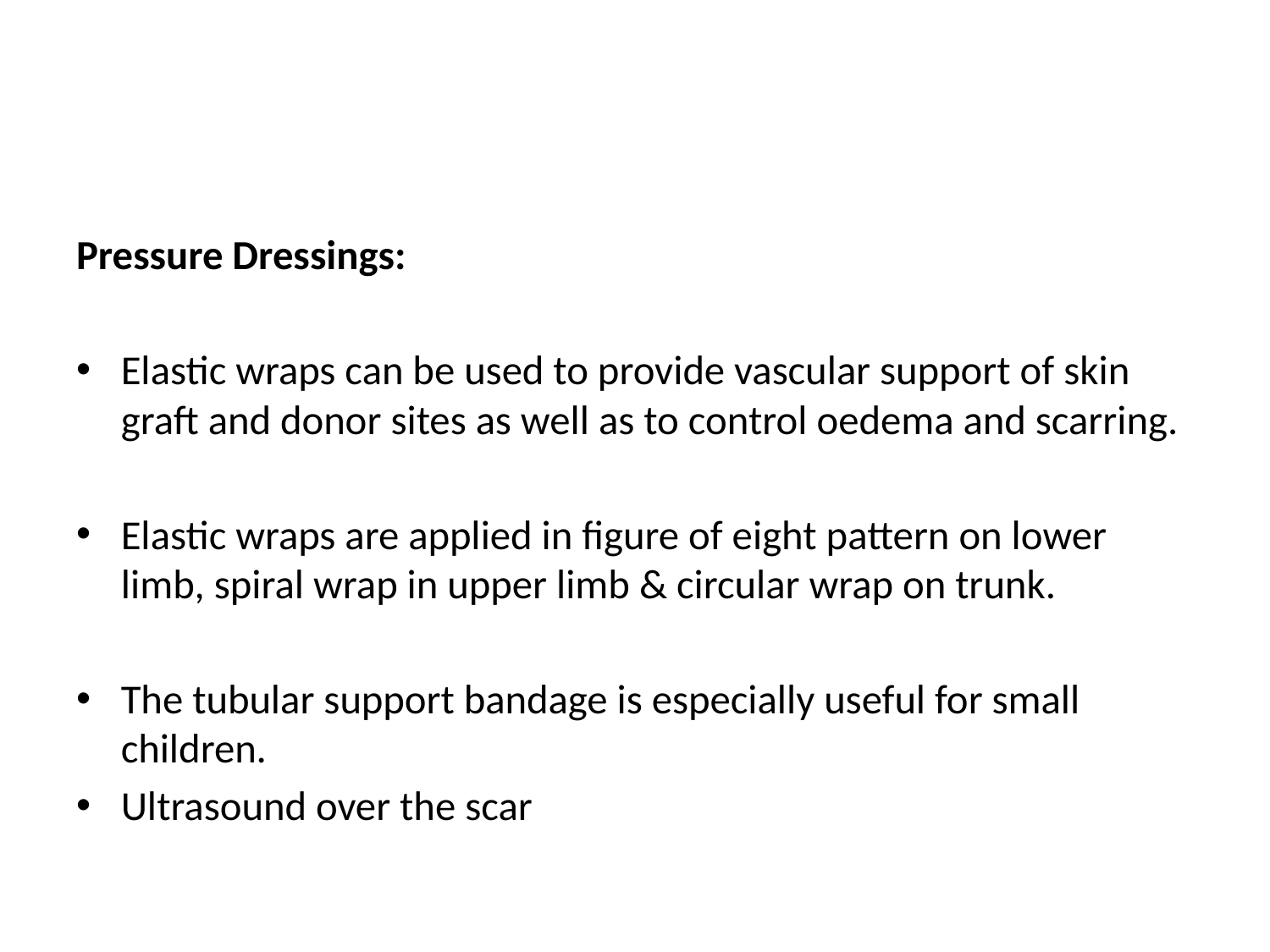

#
Pressure Dressings:

Elastic wraps can be used to provide vascular support of skin graft and donor sites as well as to control oedema and scarring.

Elastic wraps are applied in figure of eight pattern on lower limb, spiral wrap in upper limb & circular wrap on trunk.

The tubular support bandage is especially useful for small children.
Ultrasound over the scar